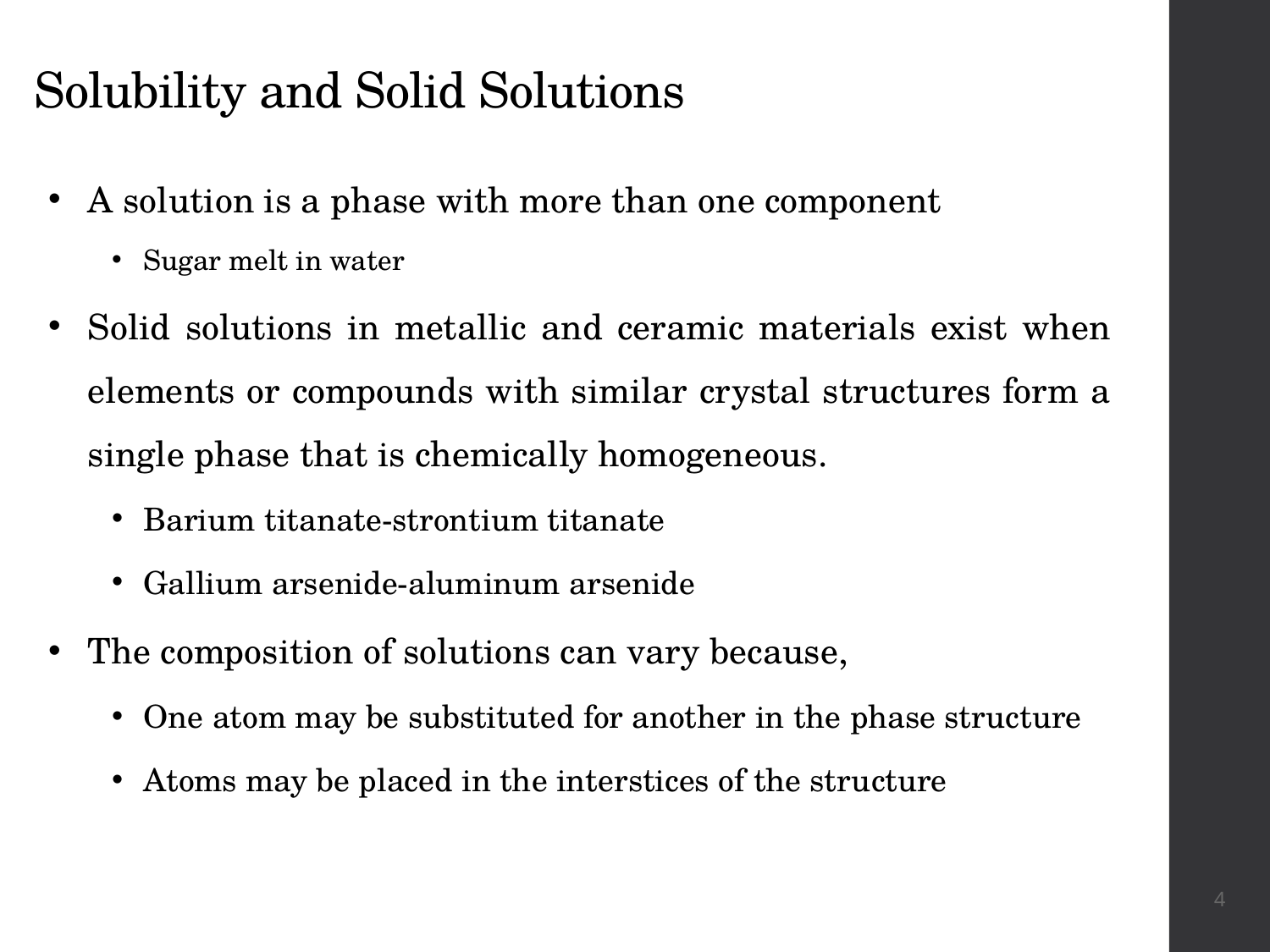

# Solubility and Solid Solutions
A solution is a phase with more than one component
Sugar melt in water
Solid solutions in metallic and ceramic materials exist when elements or compounds with similar crystal structures form a single phase that is chemically homogeneous.
Barium titanate-strontium titanate
Gallium arsenide-aluminum arsenide
The composition of solutions can vary because,
One atom may be substituted for another in the phase structure
Atoms may be placed in the interstices of the structure

4